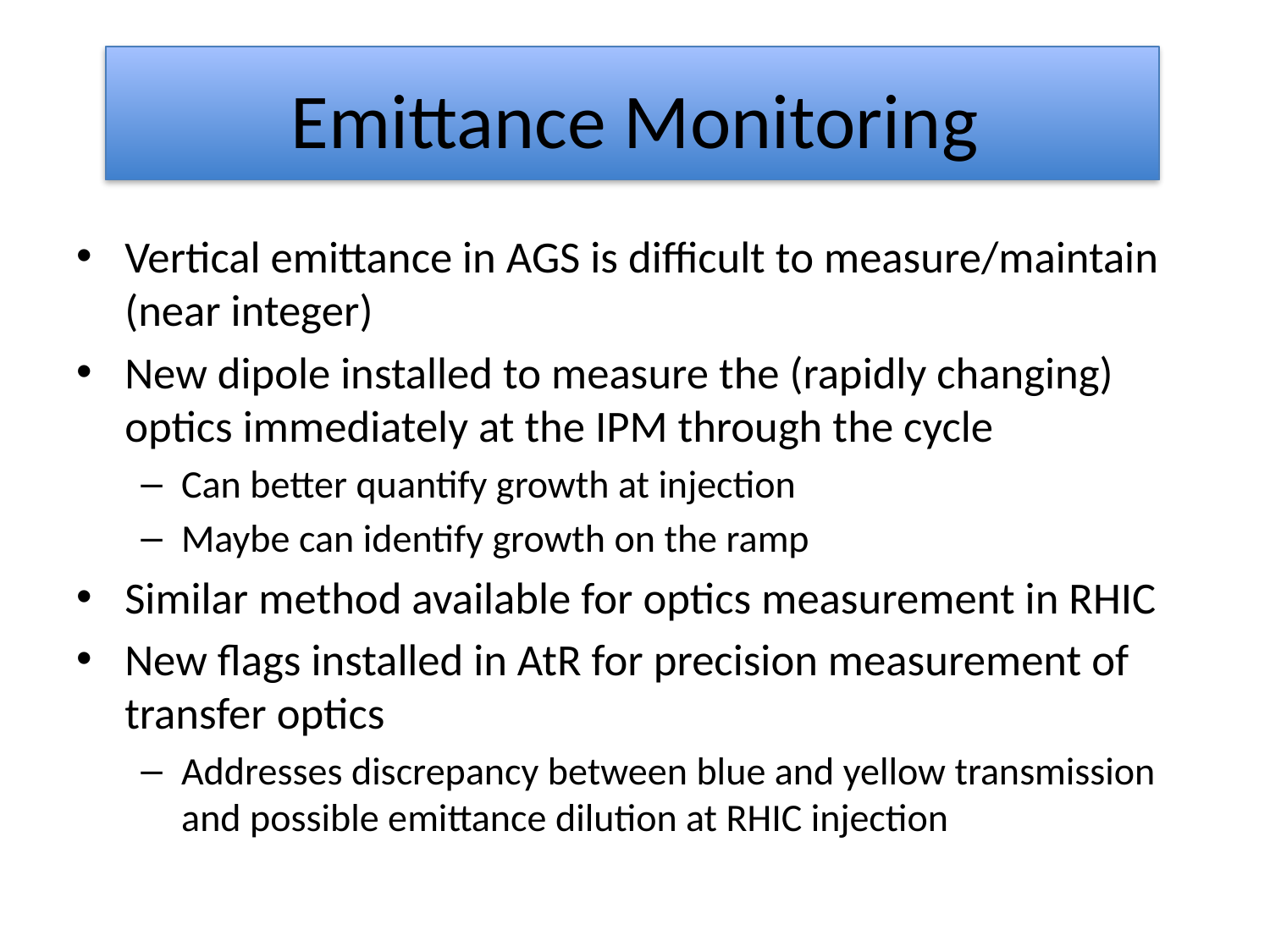

# Emittance Monitoring

Vertical emittance in AGS is difficult to measure/maintain (near integer)
New dipole installed to measure the (rapidly changing) optics immediately at the IPM through the cycle
Can better quantify growth at injection
Maybe can identify growth on the ramp
Similar method available for optics measurement in RHIC
New flags installed in AtR for precision measurement of transfer optics
Addresses discrepancy between blue and yellow transmission and possible emittance dilution at RHIC injection